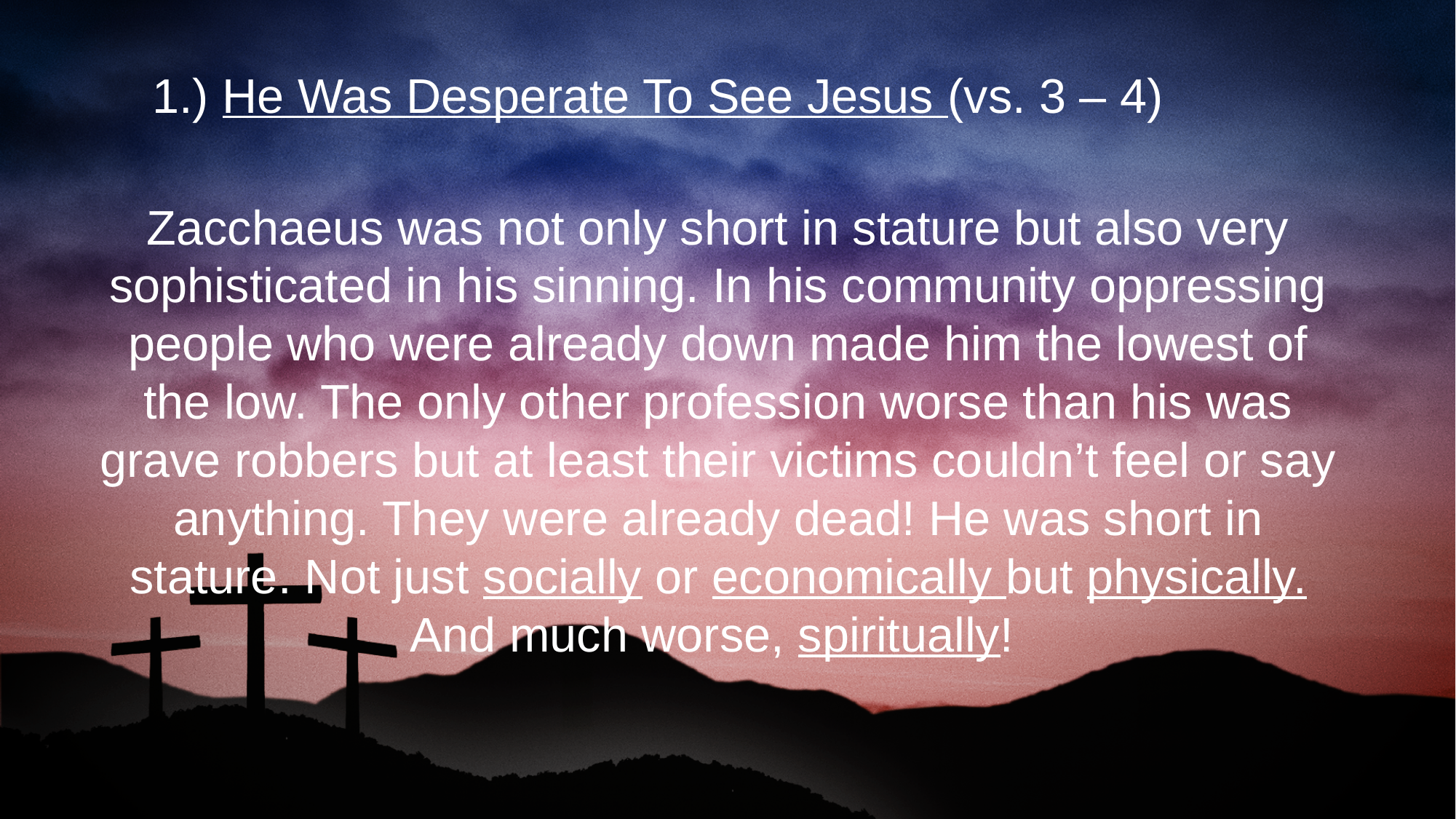

1.) He Was Desperate To See Jesus (vs. 3 – 4)

Zacchaeus was not only short in stature but also very sophisticated in his sinning. In his community oppressing people who were already down made him the lowest of the low. The only other profession worse than his was grave robbers but at least their victims couldn’t feel or say anything. They were already dead! He was short in stature. Not just socially or economically but physically. And much worse, spiritually!